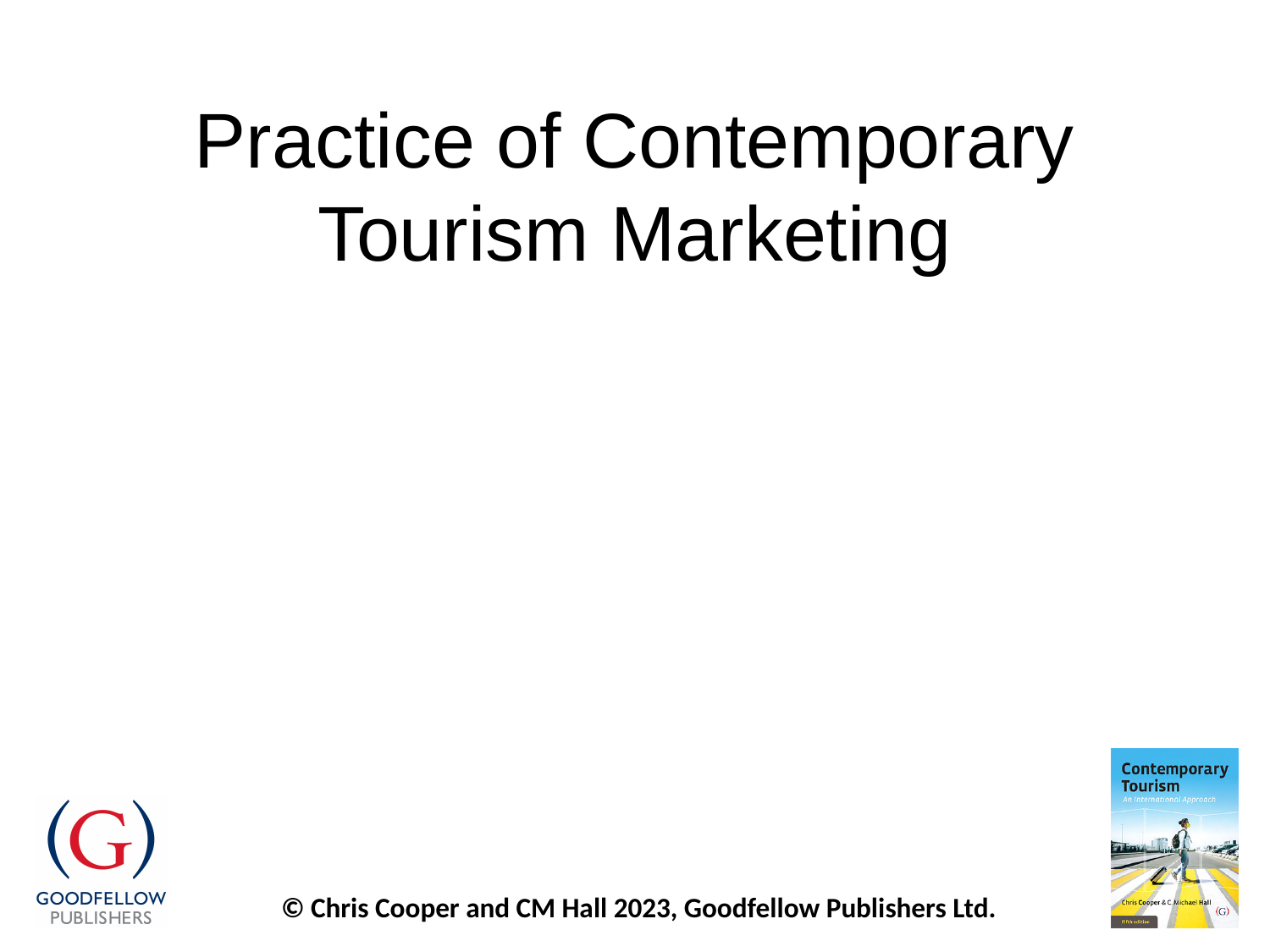

# Practice of Contemporary Tourism Marketing
Relationship marketing
Build relationships across the organization
Creating and enhancing strong relationships with the customer
Differs from transactional marketing
Strategies for customer binding